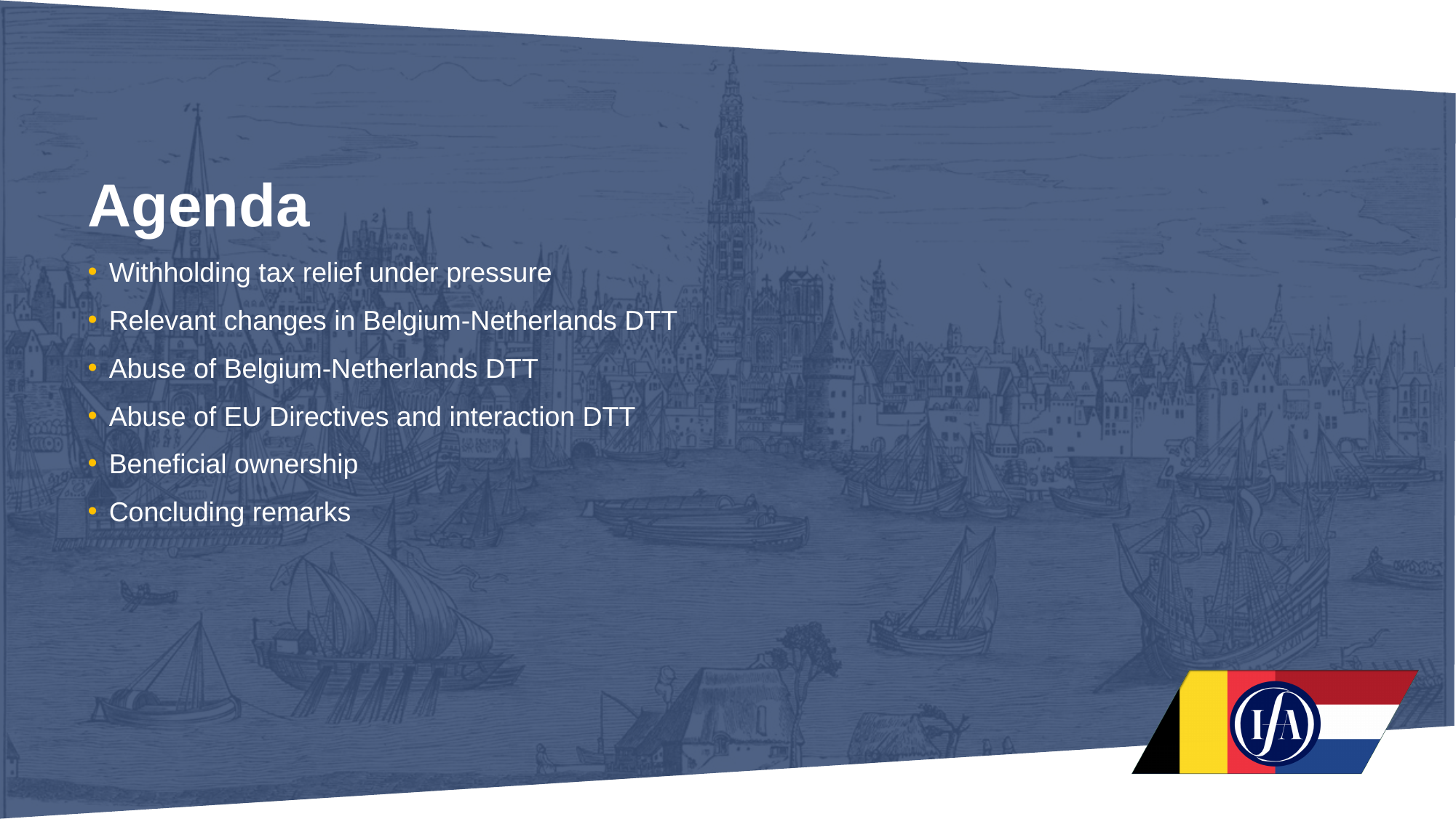

# Agenda
Withholding tax relief under pressure
Relevant changes in Belgium-Netherlands DTT
Abuse of Belgium-Netherlands DTT
Abuse of EU Directives and interaction DTT
Beneficial ownership
Concluding remarks